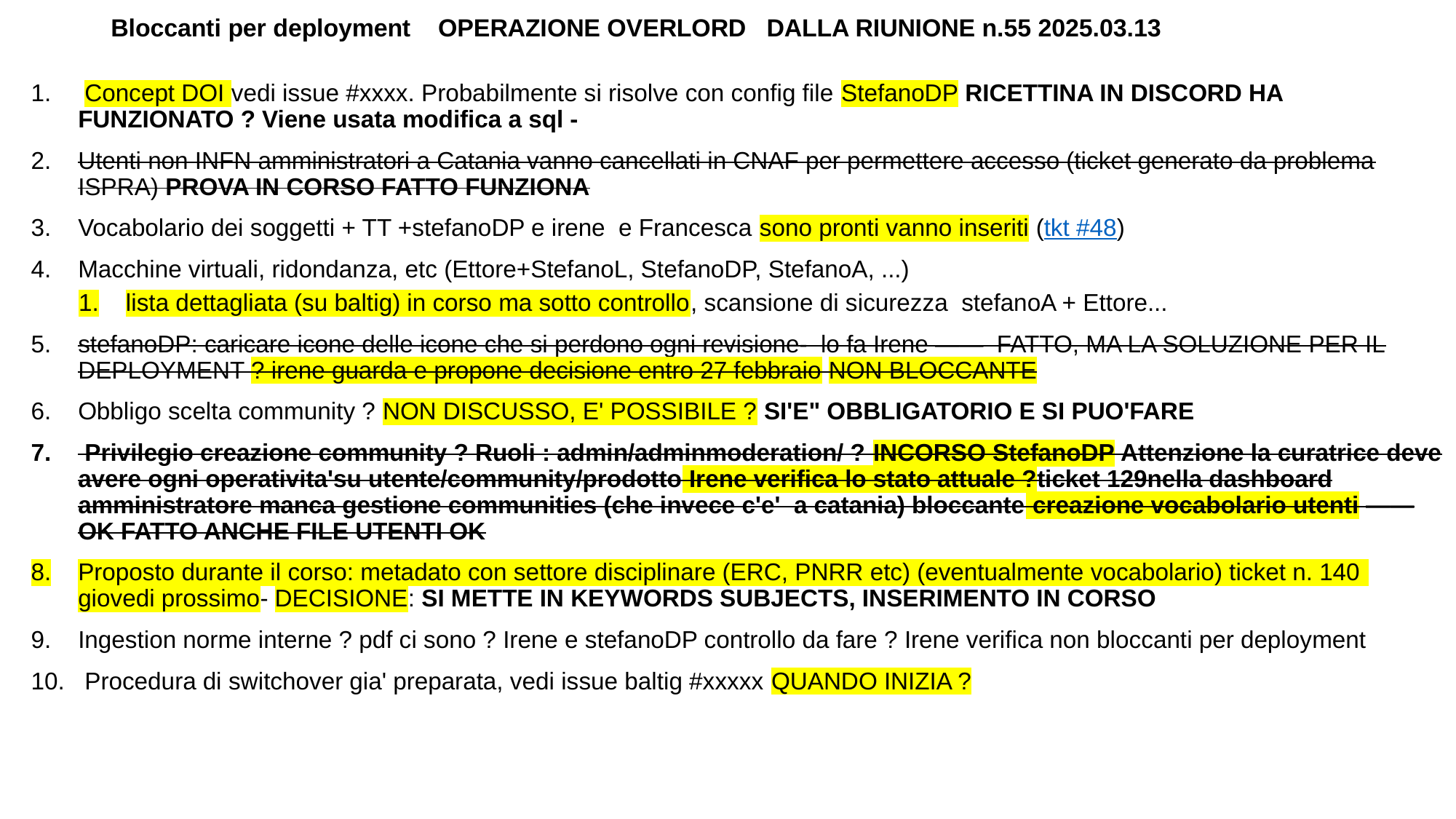

# Bloccanti per deployment    OPERAZIONE OVERLORD   DALLA RIUNIONE n.55 2025.03.13

 Concept DOI vedi issue #xxxx. Probabilmente si risolve con config file StefanoDP RICETTINA IN DISCORD HA FUNZIONATO ? Viene usata modifica a sql -
Utenti non INFN amministratori a Catania vanno cancellati in CNAF per permettere accesso (ticket generato da problema ISPRA) PROVA IN CORSO FATTO FUNZIONA
Vocabolario dei soggetti + TT +stefanoDP e irene  e Francesca sono pronti vanno inseriti (tkt #48)
Macchine virtuali, ridondanza, etc (Ettore+StefanoL, StefanoDP, StefanoA, ...)
lista dettagliata (su baltig) in corso ma sotto controllo, scansione di sicurezza  stefanoA + Ettore...
stefanoDP: caricare icone delle icone che si perdono ogni revisione-  lo fa Irene ——  FATTO, MA LA SOLUZIONE PER IL DEPLOYMENT ? irene guarda e propone decisione entro 27 febbraio NON BLOCCANTE
Obbligo scelta community ? NON DISCUSSO, E' POSSIBILE ? SI'E" OBBLIGATORIO E SI PUO'FARE
 Privilegio creazione community ? Ruoli : admin/adminmoderation/ ? INCORSO StefanoDP Attenzione la curatrice deve avere ogni operativita'su utente/community/prodotto Irene verifica lo stato attuale ?ticket 129nella dashboard amministratore manca gestione communities (che invece c'e'  a catania) bloccante creazione vocabolario utenti ——OK FATTO ANCHE FILE UTENTI OK
Proposto durante il corso: metadato con settore disciplinare (ERC, PNRR etc) (eventualmente vocabolario) ticket n. 140  giovedi prossimo- DECISIONE: SI METTE IN KEYWORDS SUBJECTS, INSERIMENTO IN CORSO
Ingestion norme interne ? pdf ci sono ? Irene e stefanoDP controllo da fare ? Irene verifica non bloccanti per deployment
 Procedura di switchover gia' preparata, vedi issue baltig #xxxxx QUANDO INIZIA ?

9